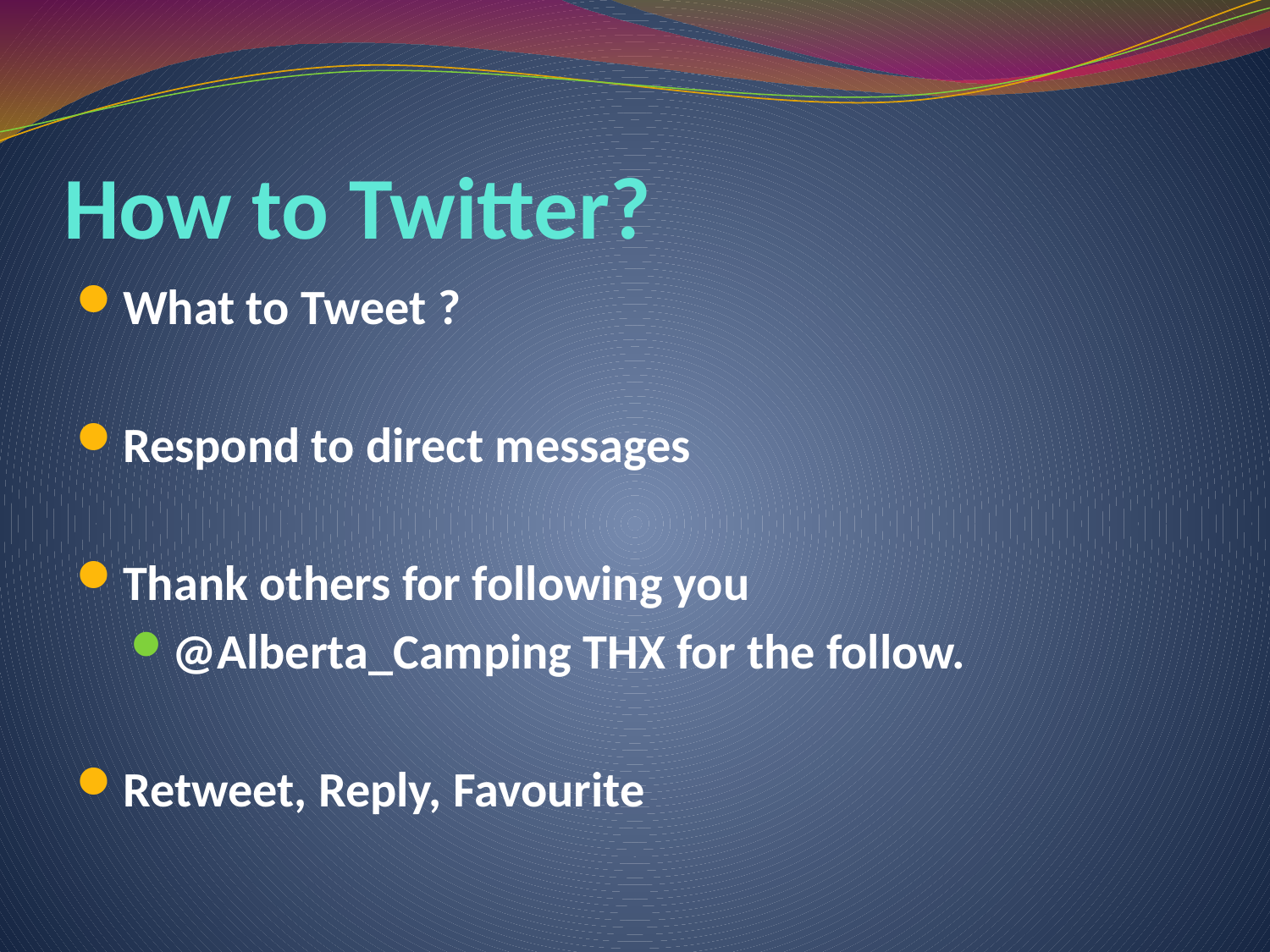

# How to Twitter?
What to Tweet ?

Respond to direct messages

Thank others for following you
@Alberta_Camping THX for the follow.

Retweet, Reply, Favourite